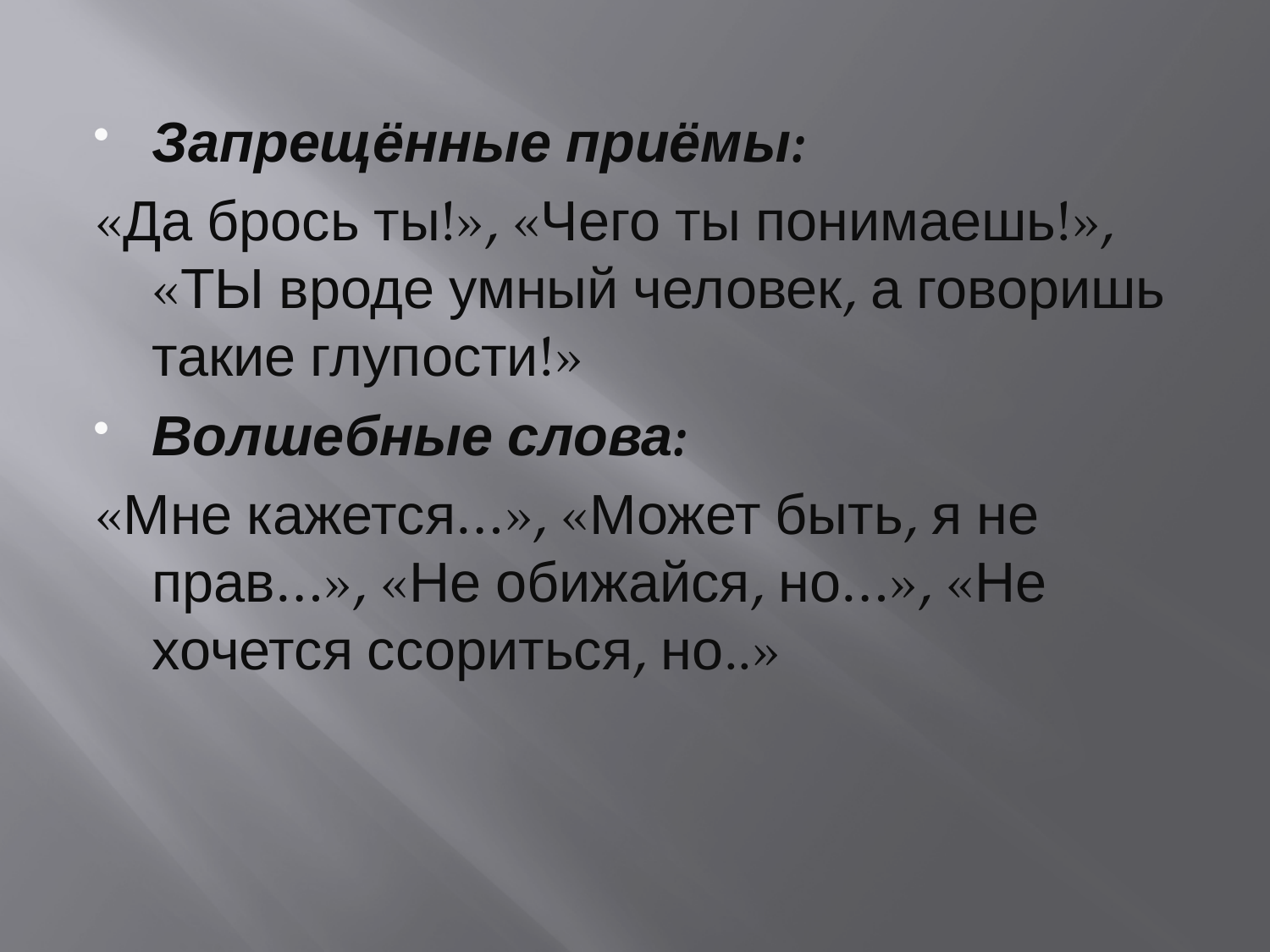

Запрещённые приёмы:
«Да брось ты!», «Чего ты понимаешь!», «ТЫ вроде умный человек, а говоришь такие глупости!»
Волшебные слова:
«Мне кажется…», «Может быть, я не прав…», «Не обижайся, но…», «Не хочется ссориться, но..»